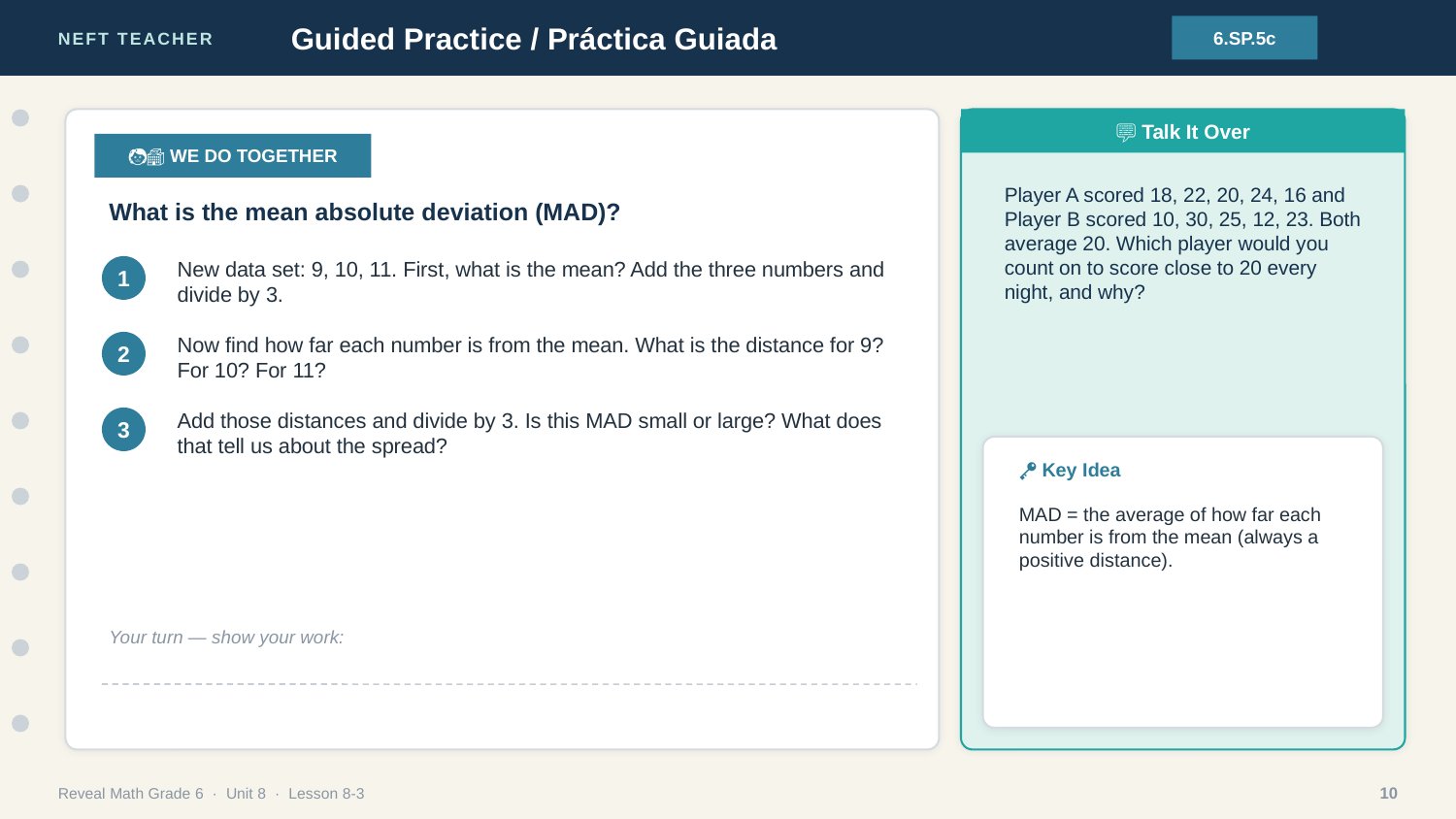

NEFT TEACHER
Guided Practice / Práctica Guiada
6.SP.5c

💬 Talk It Over
👩‍🏫 WE DO TOGETHER
Player A scored 18, 22, 20, 24, 16 and Player B scored 10, 30, 25, 12, 23. Both average 20. Which player would you count on to score close to 20 every night, and why?

What is the mean absolute deviation (MAD)?
New data set: 9, 10, 11. First, what is the mean? Add the three numbers and divide by 3.

1

Now find how far each number is from the mean. What is the distance for 9? For 10? For 11?

2

Add those distances and divide by 3. Is this MAD small or large? What does that tell us about the spread?

3

🔑 Key Idea

MAD = the average of how far each number is from the mean (always a positive distance).

Your turn — show your work:

Reveal Math Grade 6  ·  Unit 8  ·  Lesson 8-3
10